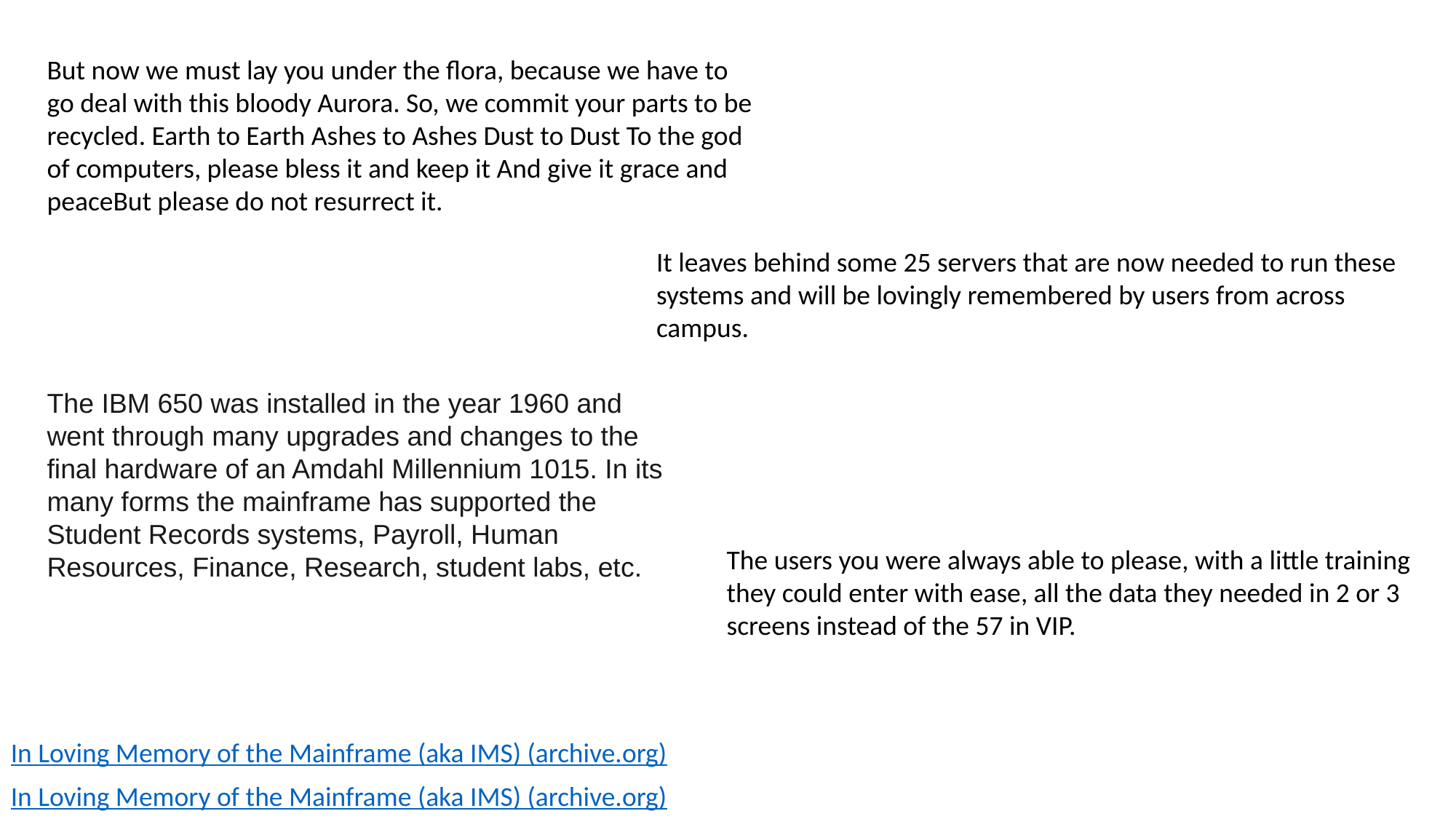

But now we must lay you under the flora, because we have to go deal with this bloody Aurora. So, we commit your parts to be recycled. Earth to Earth Ashes to Ashes Dust to Dust To the god of computers, please bless it and keep it And give it grace and peaceBut please do not resurrect it.
It leaves behind some 25 servers that are now needed to run these systems and will be lovingly remembered by users from across campus.
The IBM 650 was installed in the year 1960 and went through many upgrades and changes to the final hardware of an Amdahl Millennium 1015. In its many forms the mainframe has supported the Student Records systems, Payroll, Human Resources, Finance, Research, student labs, etc.
The users you were always able to please, with a little training they could enter with ease, all the data they needed in 2 or 3 screens instead of the 57 in VIP.
In Loving Memory of the Mainframe (aka IMS) (archive.org)
In Loving Memory of the Mainframe (aka IMS) (archive.org)